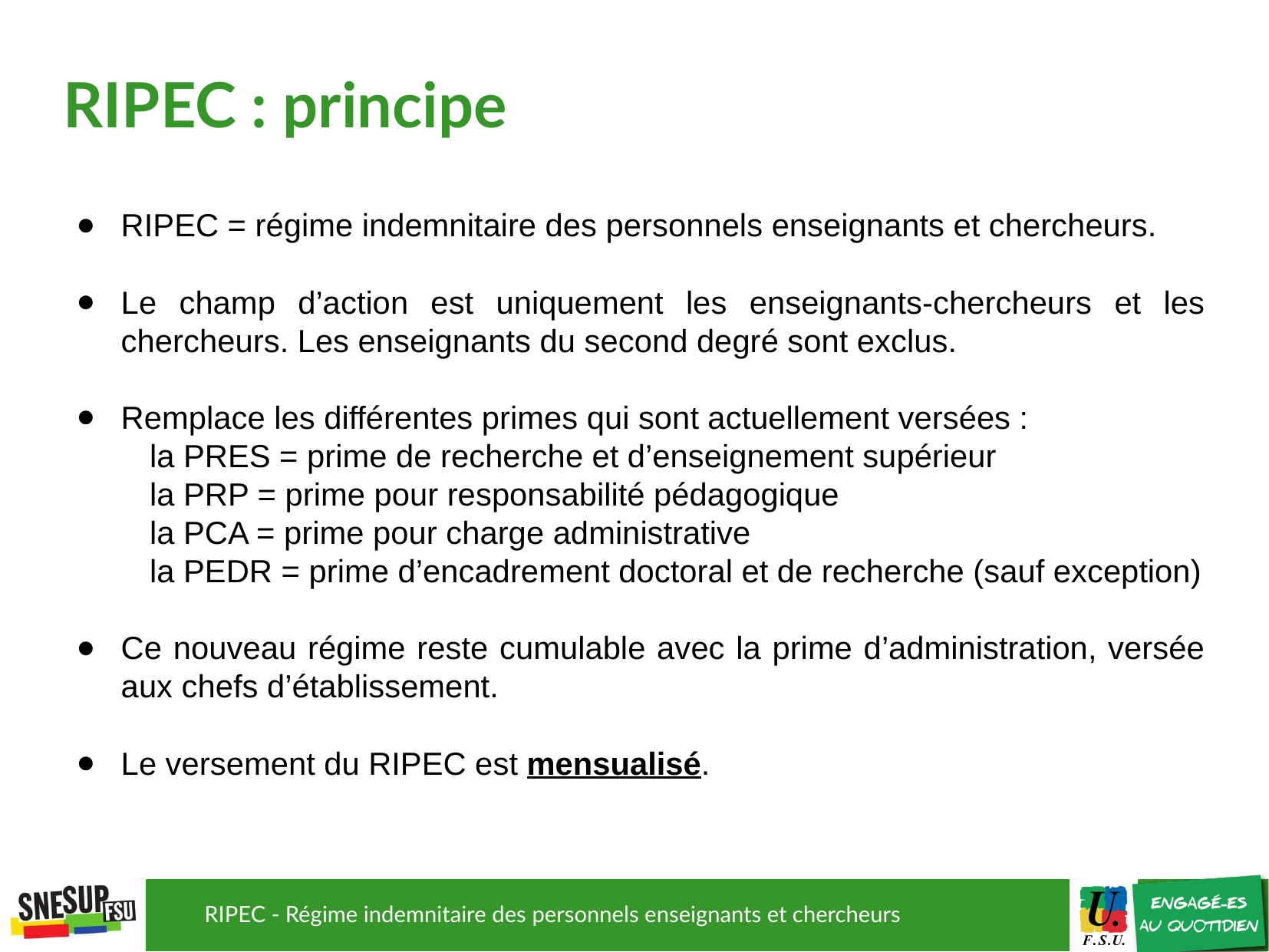

# RIPEC : principe
RIPEC = régime indemnitaire des personnels enseignants et chercheurs.

Le champ d’action est uniquement les enseignants-chercheurs et les chercheurs. Les enseignants du second degré sont exclus.

Remplace les différentes primes qui sont actuellement versées :
la PRES = prime de recherche et d’enseignement supérieur
la PRP = prime pour responsabilité pédagogique
la PCA = prime pour charge administrative
la PEDR = prime d’encadrement doctoral et de recherche (sauf exception)

Ce nouveau régime reste cumulable avec la prime d’administration, versée aux chefs d’établissement.

Le versement du RIPEC est mensualisé.